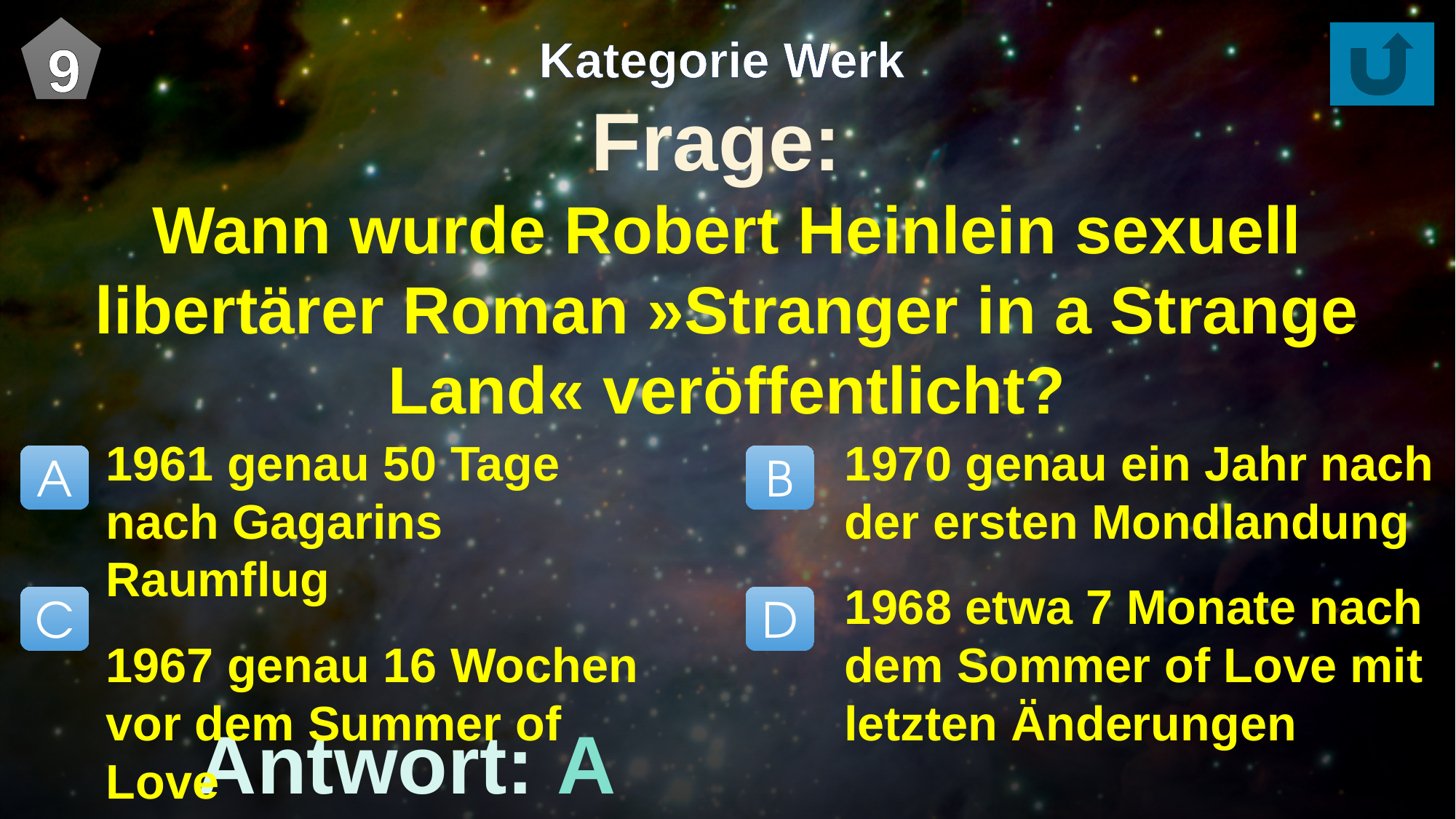

9
Kategorie Werk

Frage:
Wann wurde Robert Heinlein sexuell libertärer Roman »Stranger in a Strange Land« veröffentlicht?
1961 genau 50 Tage nach Gagarins Raumflug
1967 genau 16 Wochen vor dem Summer of Love
1970 genau ein Jahr nach der ersten Mondlandung
1968 etwa 7 Monate nach dem Sommer of Love mit letzten Änderungen
A
B
C
D
Antwort: A